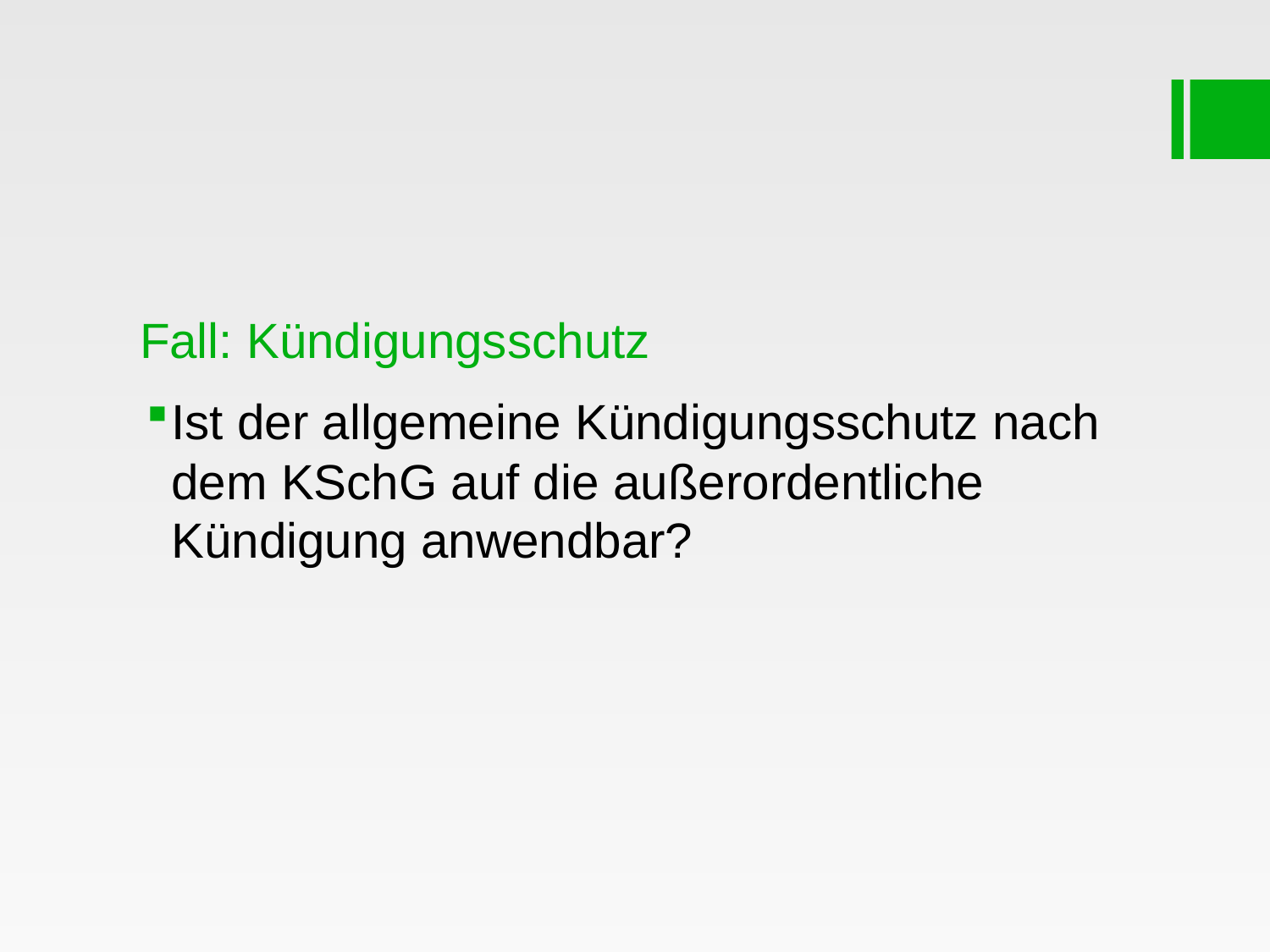

# Fall: Kündigungsschutz
Ist der allgemeine Kündigungsschutz nach dem KSchG auf die außerordentliche Kündigung anwendbar?